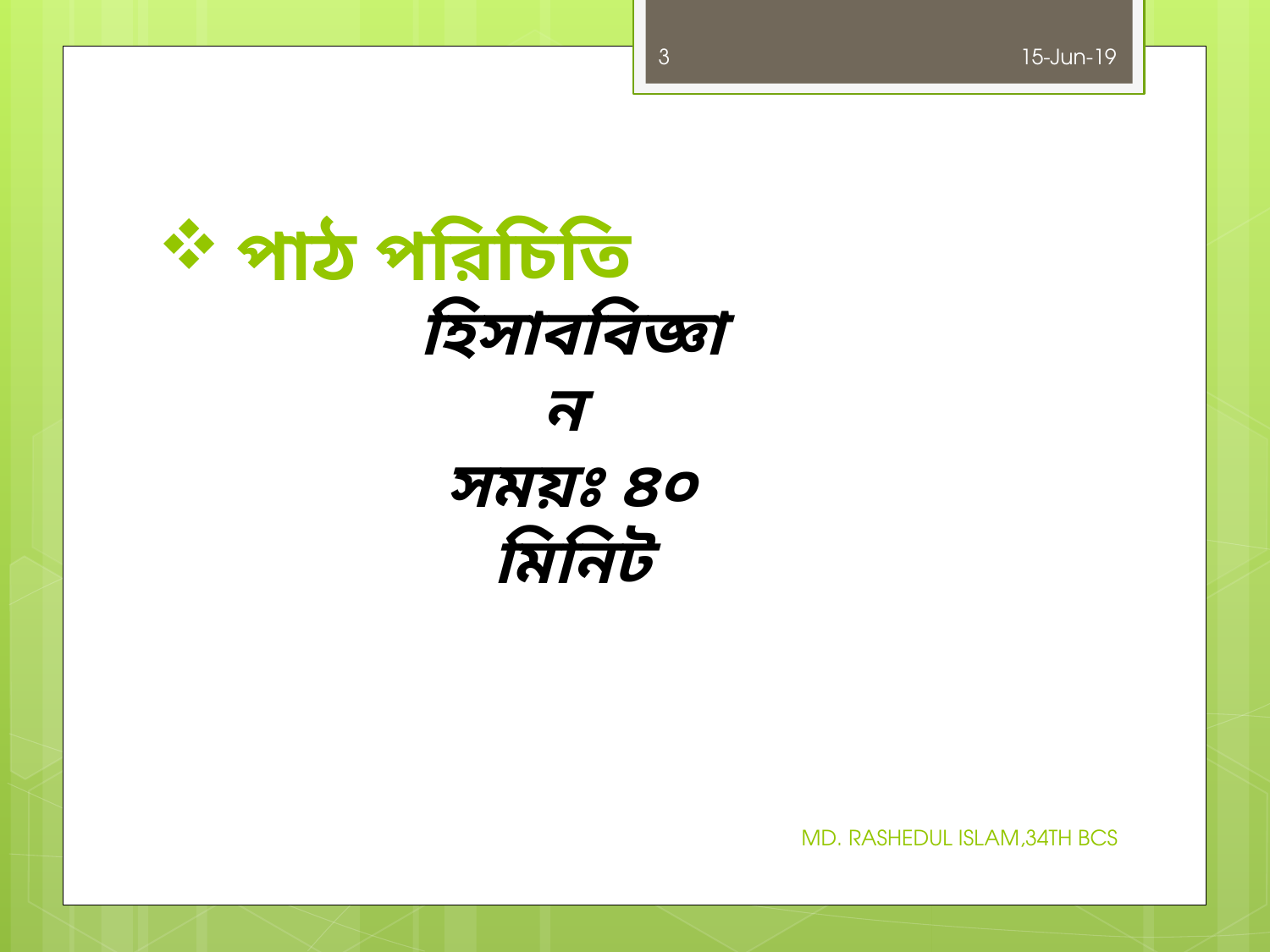

3
15-Jun-19
# পাঠ পরিচিতি
হিসাববিজ্ঞান
সময়ঃ ৪০ মিনিট
MD. RASHEDUL ISLAM,34TH BCS